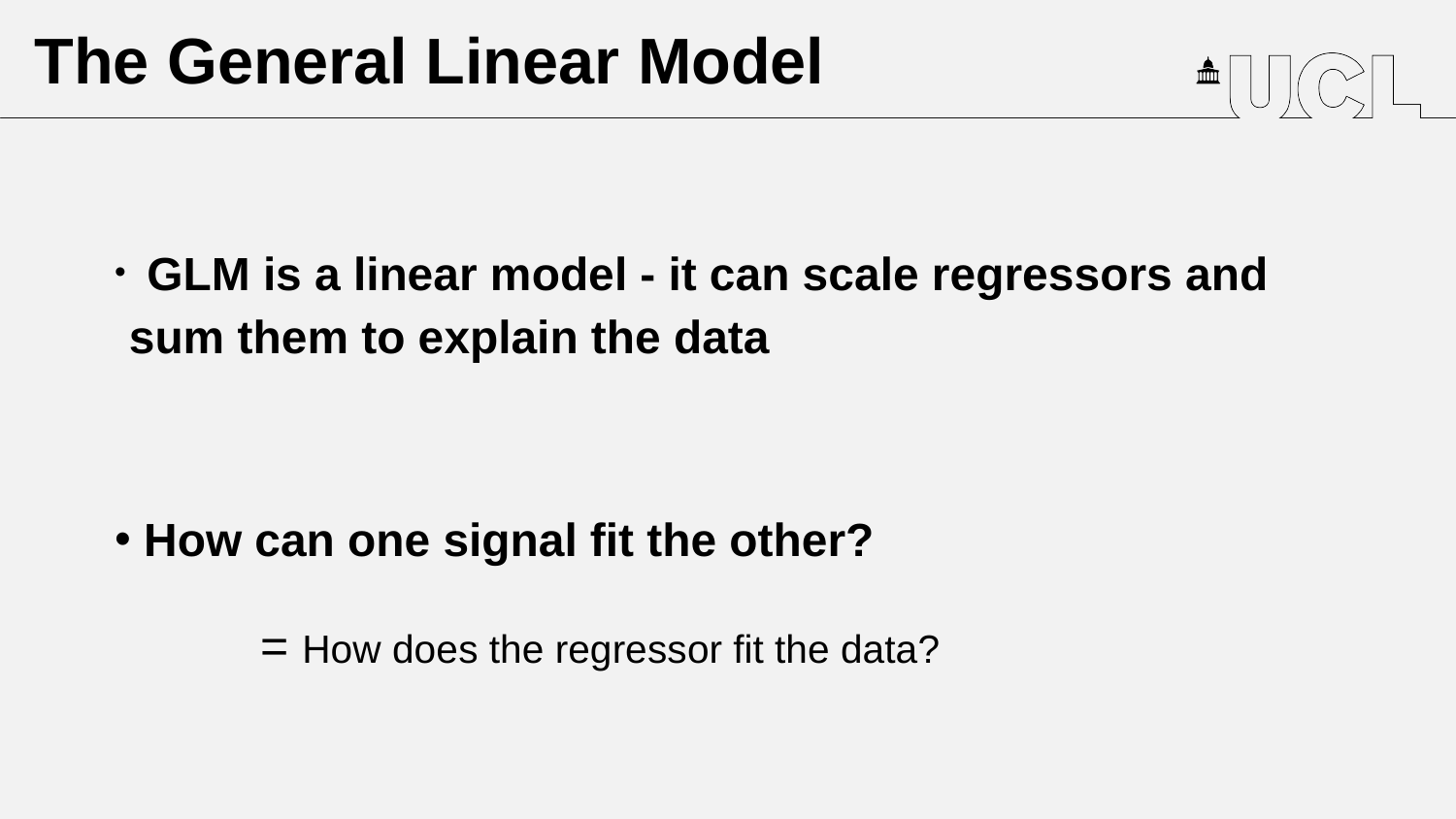

The General Linear Model
  GLM is a linear model - it can scale regressors and sum them to explain the data

 How can one signal fit the other?
	= How does the regressor fit the data?